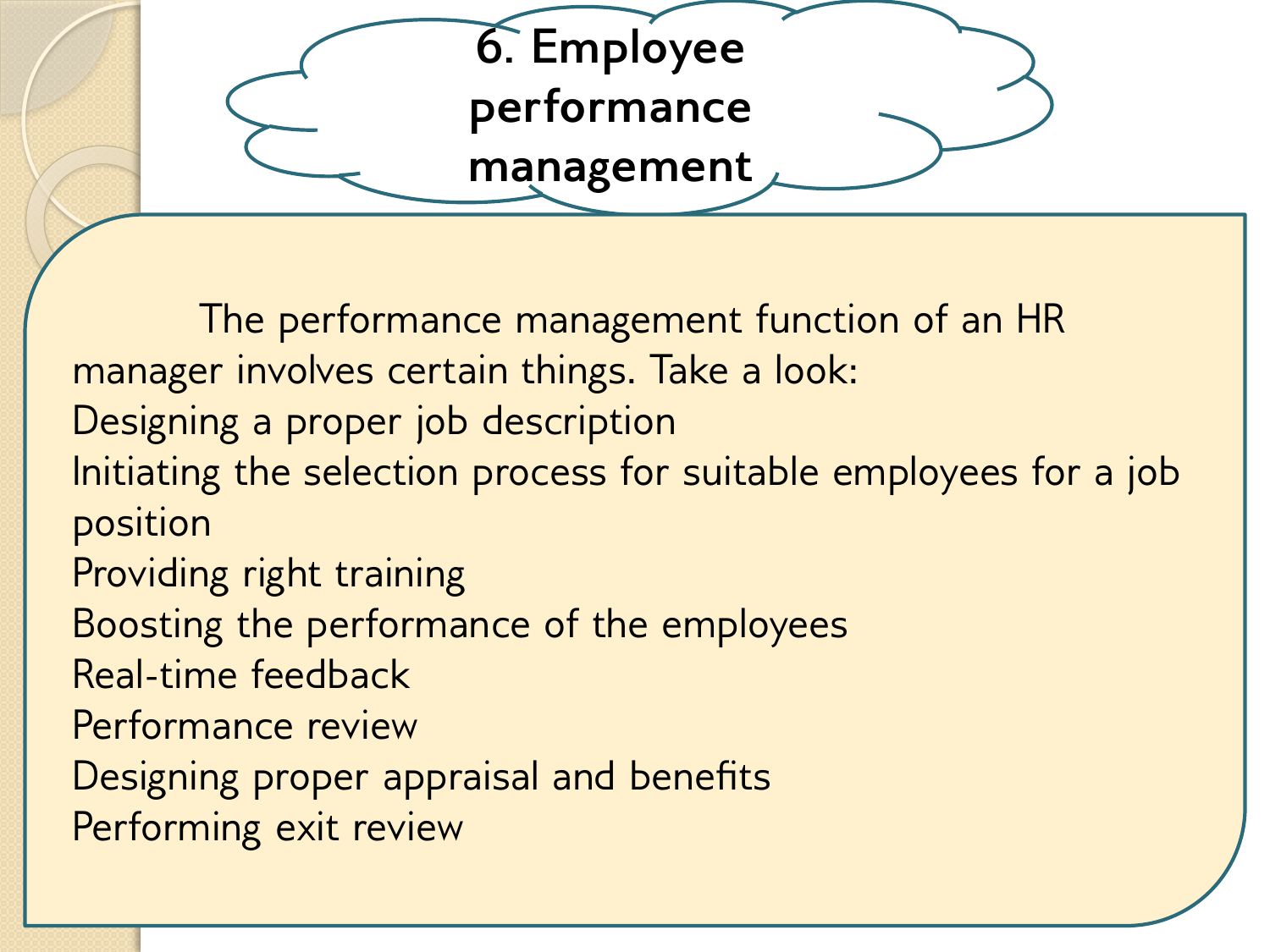

6. Employee performance management

	The performance management function of an HR manager involves certain things. Take a look:
Designing a proper job description
Initiating the selection process for suitable employees for a job position
Providing right training
Boosting the performance of the employees
Real-time feedback
Performance review
Designing proper appraisal and benefits
Performing exit review
18